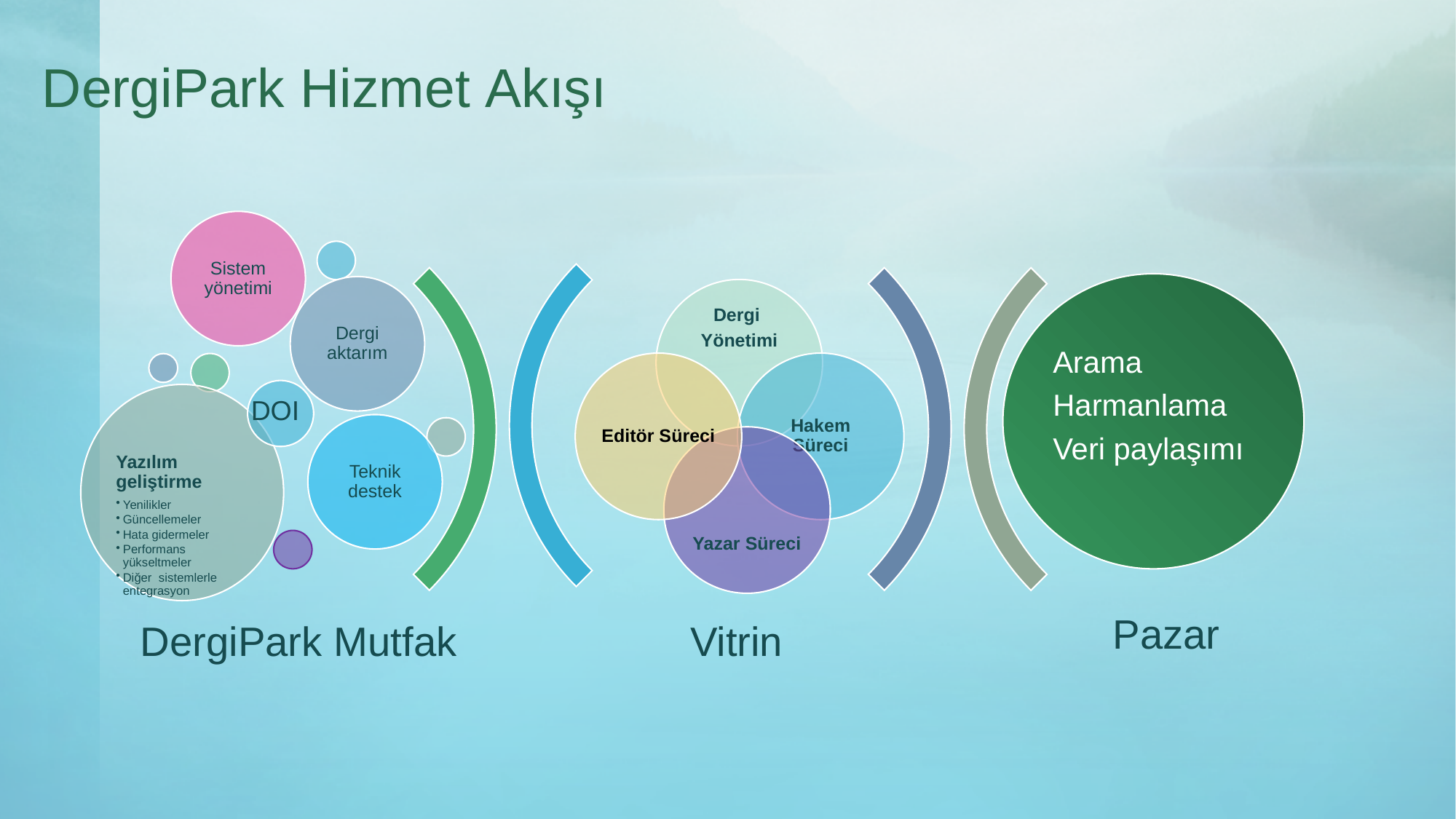

# DergiPark Hizmet Akışı
Vitrin
Pazar
Dergi
Yönetimi
Hakem Süreci
Yazar Süreci
Editör Süreci
Sistem yönetimi
Dergi aktarım
Yazılım geliştirme
Yenilikler
Güncellemeler
Hata gidermeler
Performans yükseltmeler
Diğer  sistemlerle entegrasyon
Teknik destek

Arama
Harmanlama
Veri paylaşımı

DergiPark Mutfak
DOI